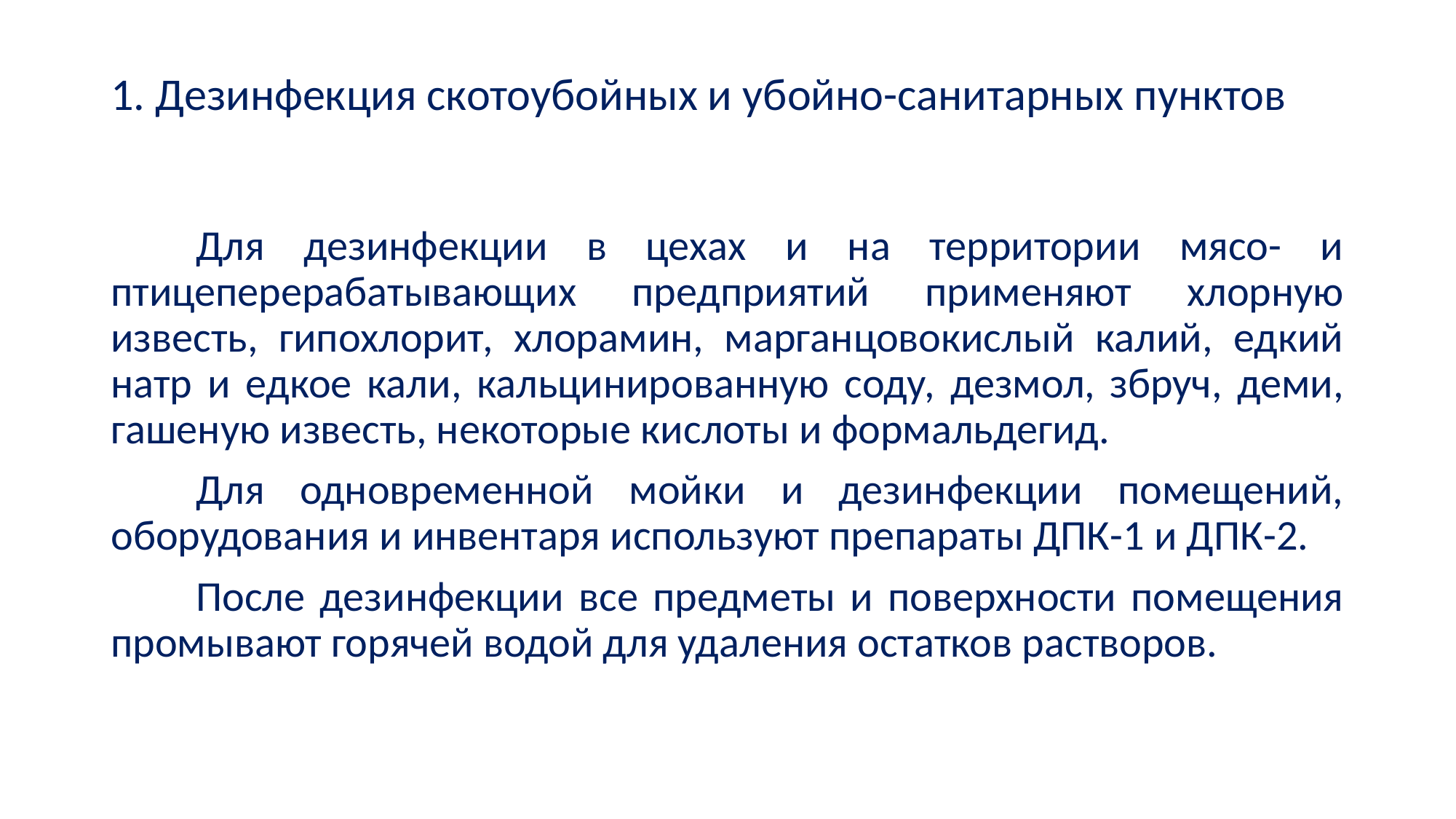

# 1. Дезинфекция скотоубойных и убойно-санитарных пунктов
Для дезинфекции в цехах и на территории мясо- и птицеперерабатывающих предприятий применяют хлорную известь, гипохлорит, хлорамин, марганцовокислый калий, едкий натр и едкое кали, кальцинированную соду, дезмол, збруч, деми, гашеную известь, некоторые кислоты и формальдегид.
Для одновременной мойки и дезинфекции помещений, оборудования и инвентаря используют препараты ДПК-1 и ДПК-2.
После дезинфекции все предметы и поверхности помещения промывают горячей водой для удаления остатков растворов.